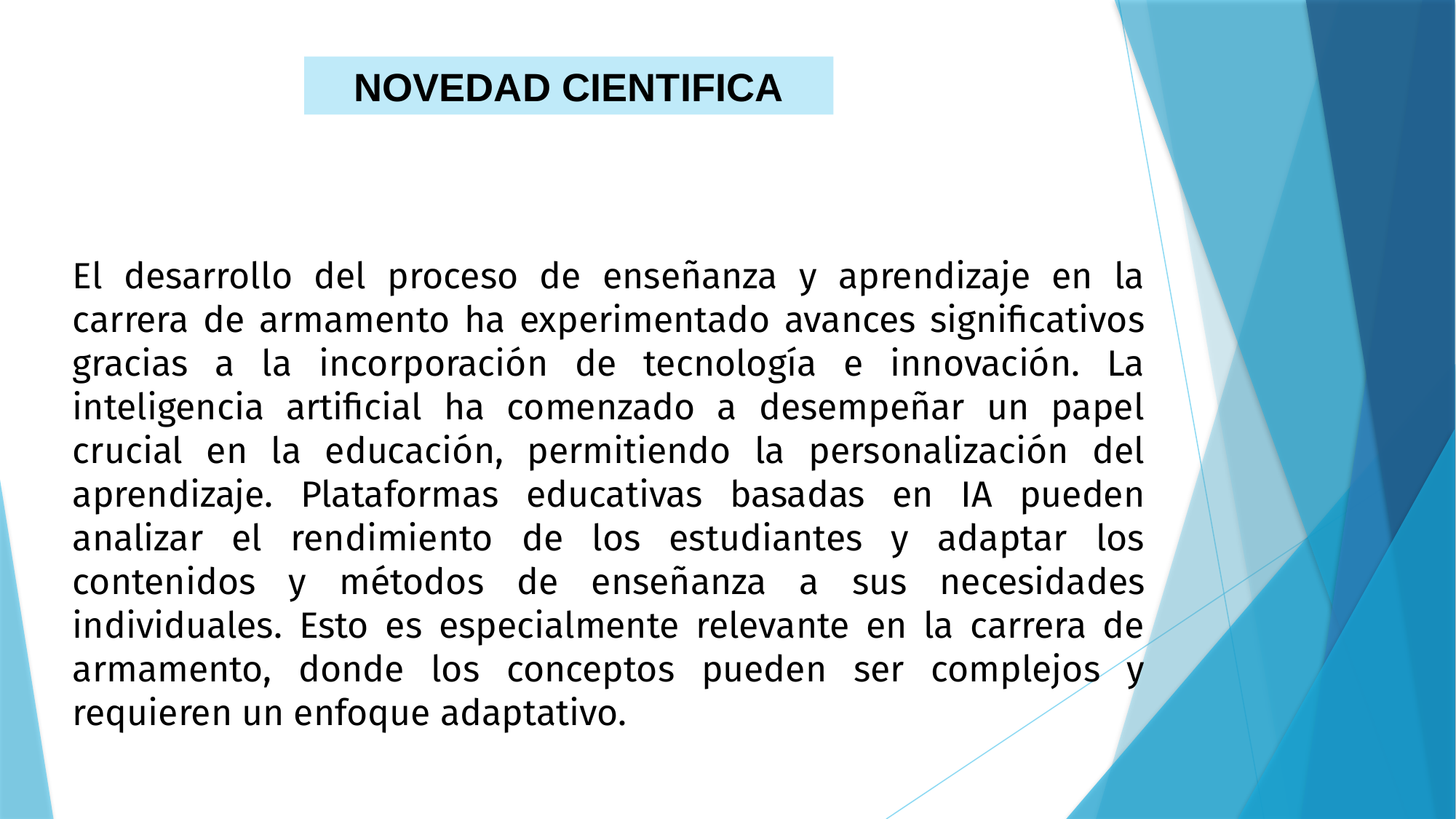

NOVEDAD CIENTIFICA
El desarrollo del proceso de enseñanza y aprendizaje en la carrera de armamento ha experimentado avances significativos gracias a la incorporación de tecnología e innovación. La inteligencia artificial ha comenzado a desempeñar un papel crucial en la educación, permitiendo la personalización del aprendizaje. Plataformas educativas basadas en IA pueden analizar el rendimiento de los estudiantes y adaptar los contenidos y métodos de enseñanza a sus necesidades individuales. Esto es especialmente relevante en la carrera de armamento, donde los conceptos pueden ser complejos y requieren un enfoque adaptativo.